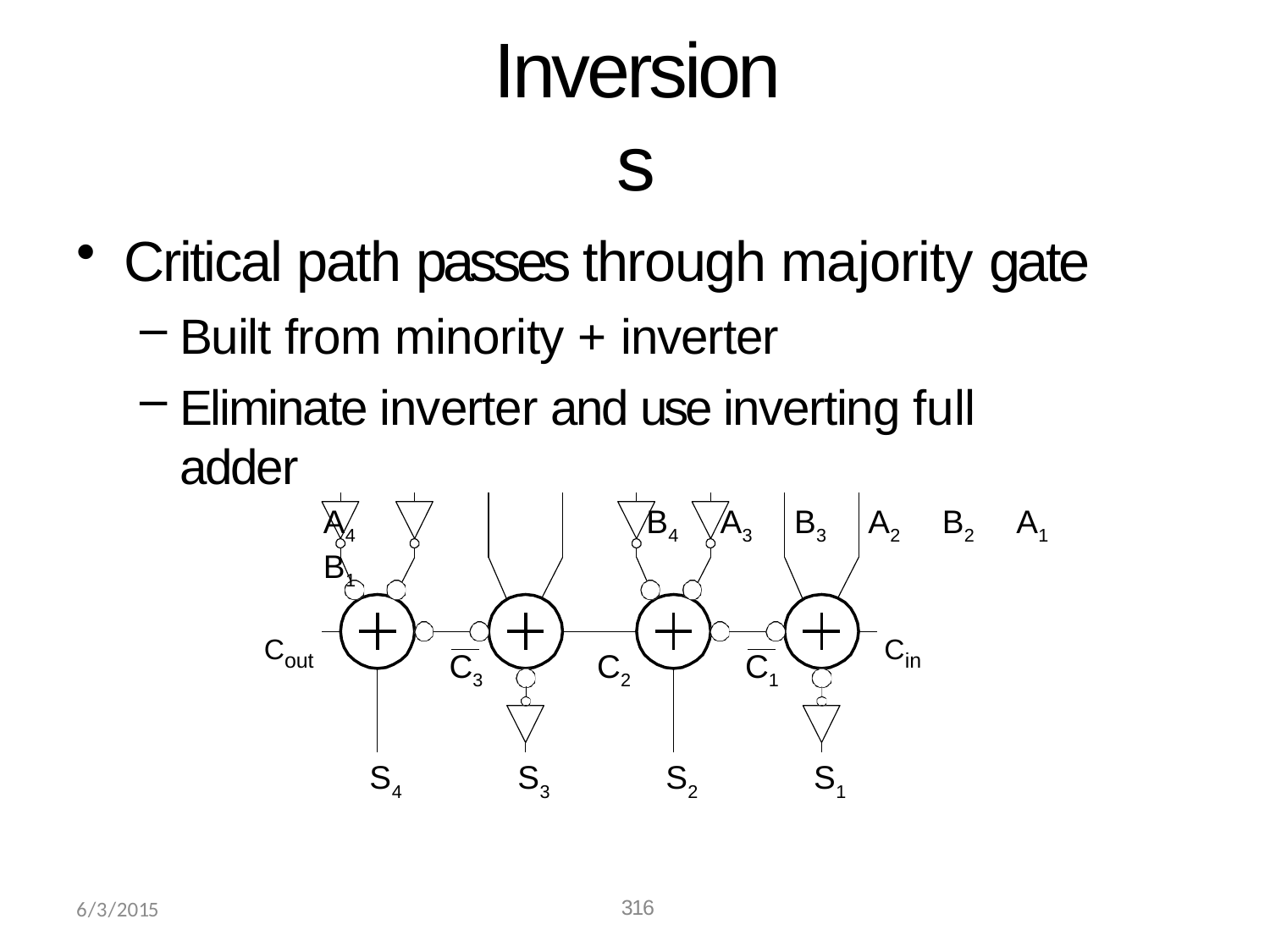

# Inversions
Critical path passes through majority gate
Built from minority + inverter
Eliminate inverter and use inverting full adder
A4	B4	A3	B3	A2	B2	A1	B1

Cout
Cin

C3
C2
C1

S4
S3
S2
S1
6/3/2015
316